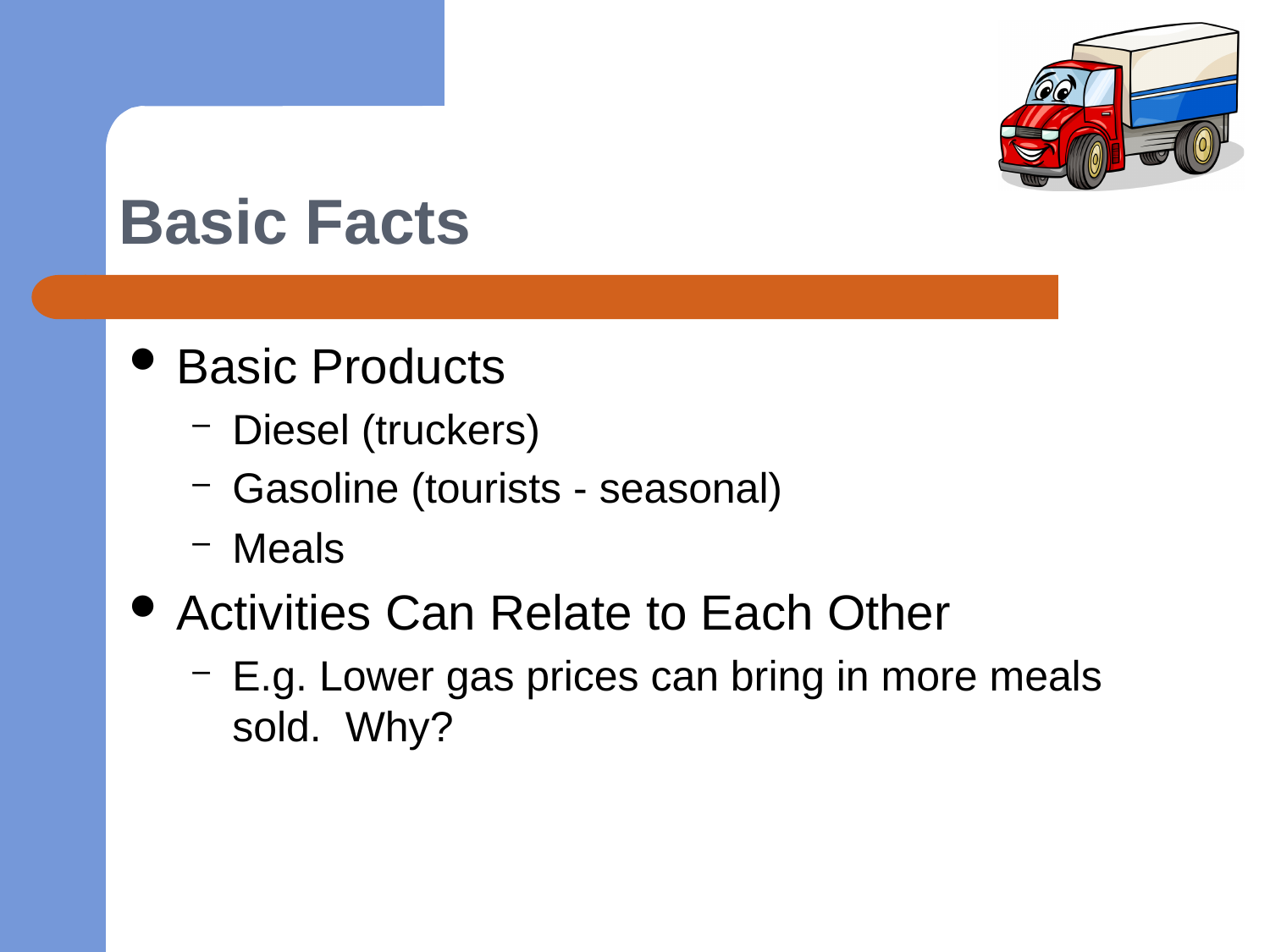

# Basic Facts
Basic Products
Diesel (truckers)
Gasoline (tourists - seasonal)
Meals
Activities Can Relate to Each Other
E.g. Lower gas prices can bring in more meals sold.  Why?